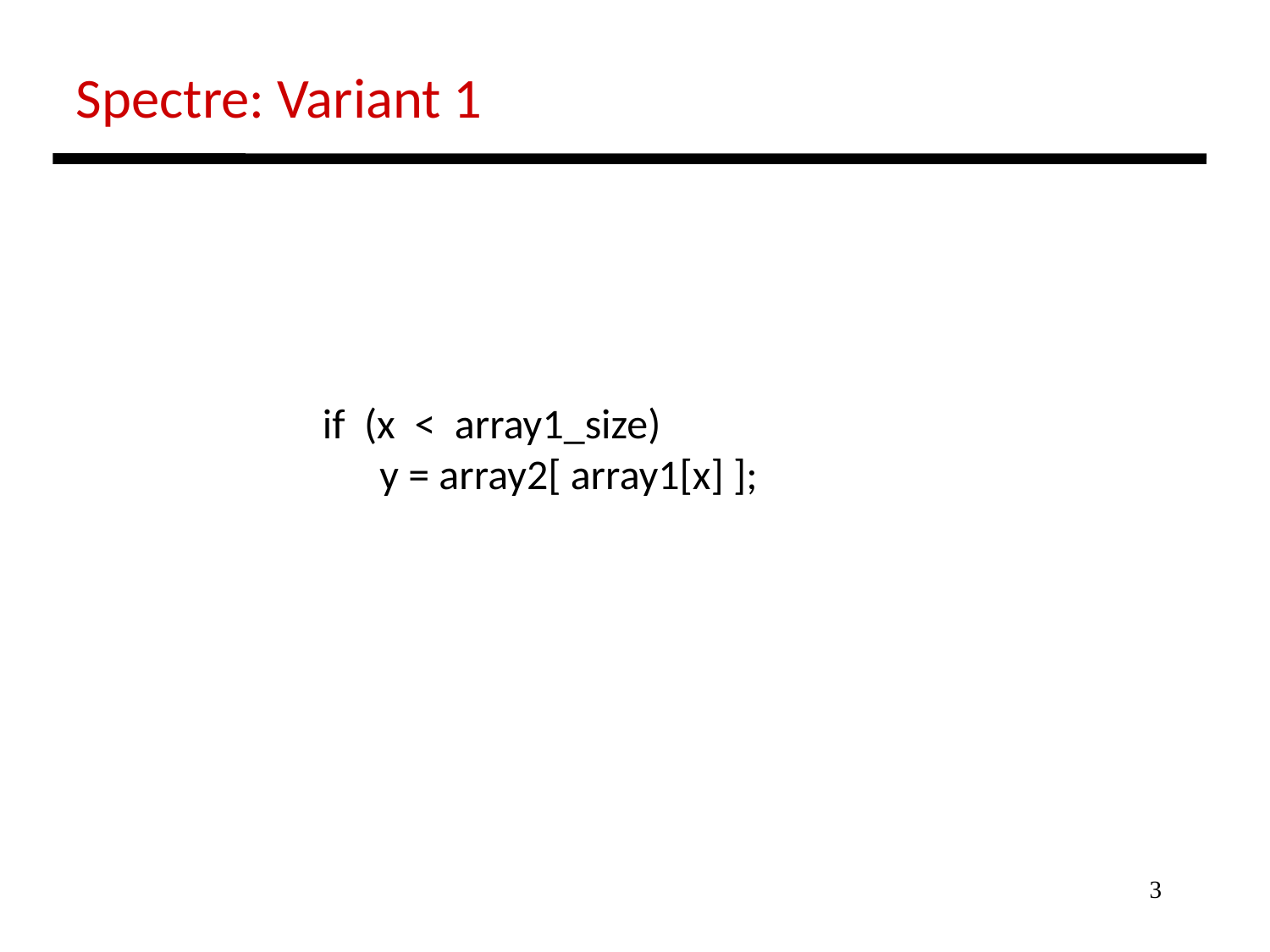

Spectre: Variant 1

if  (x  <  array1_size)
      y = array2[ array1[x] ];
3